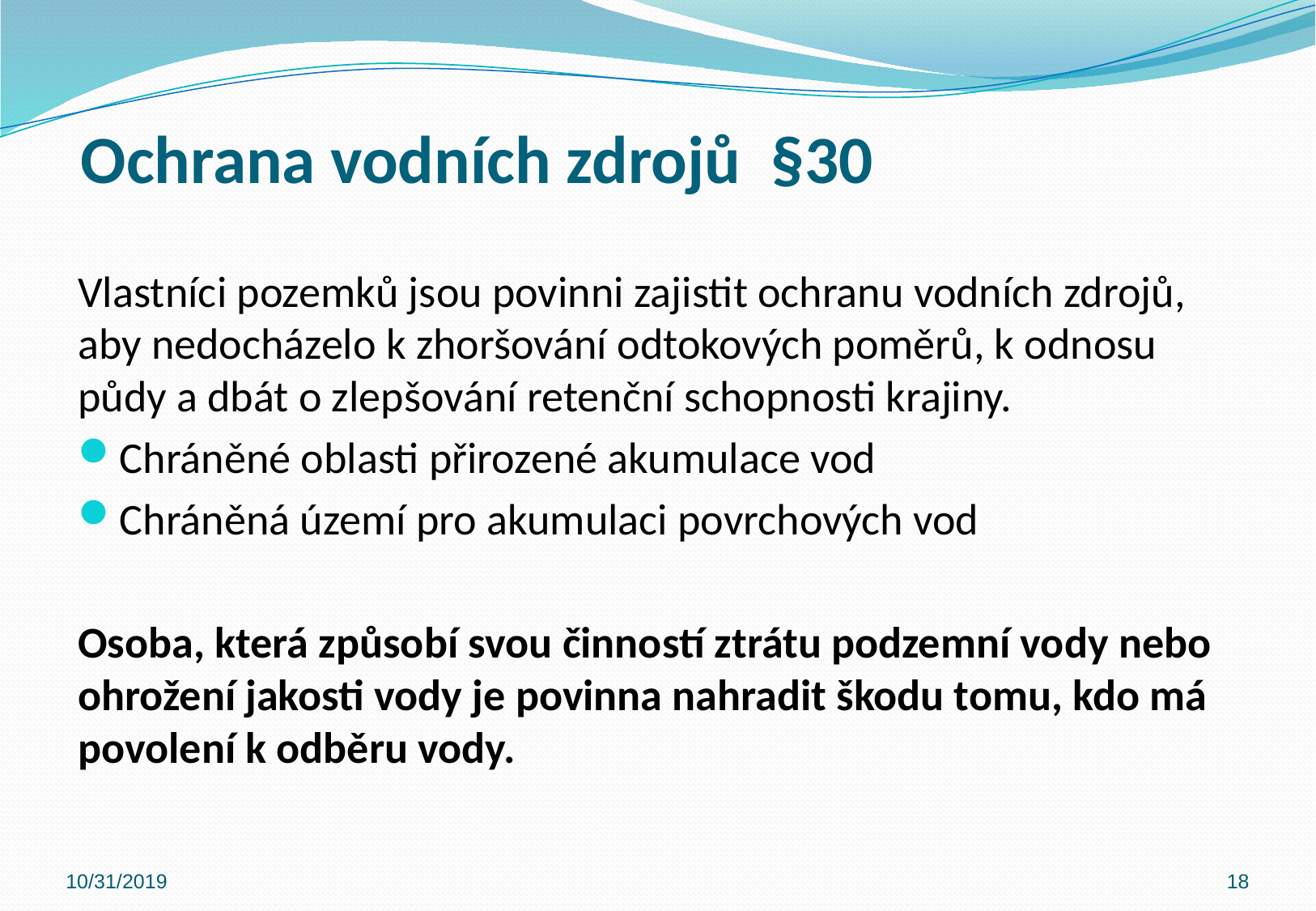

# Ochrana vodních zdrojů  §30
Vlastníci pozemků jsou povinni zajistit ochranu vodních zdrojů, aby nedocházelo k zhoršování odtokových poměrů, k odnosu půdy a dbát o zlepšování retenční schopnosti krajiny.
Chráněné oblasti přirozené akumulace vod
Chráněná území pro akumulaci povrchových vod

Osoba, která způsobí svou činností ztrátu podzemní vody nebo ohrožení jakosti vody je povinna nahradit škodu tomu, kdo má povolení k odběru vody.

10/31/2019
18